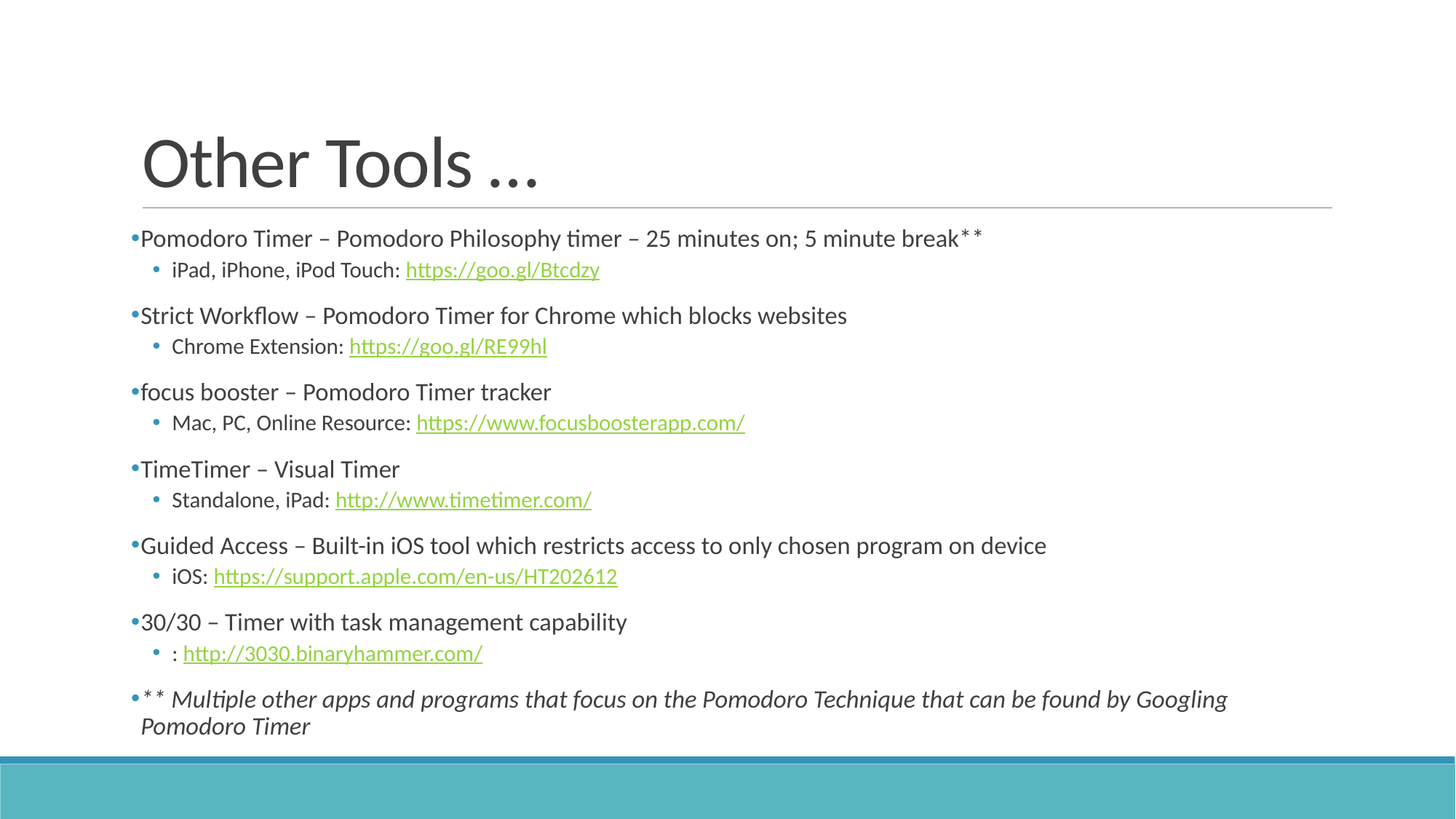

# Other Tools …
Pomodoro Timer – Pomodoro Philosophy timer – 25 minutes on; 5 minute break**
iPad, iPhone, iPod Touch: https://goo.gl/Btcdzy
Strict Workflow – Pomodoro Timer for Chrome which blocks websites
Chrome Extension: https://goo.gl/RE99hl
focus booster – Pomodoro Timer tracker
Mac, PC, Online Resource: https://www.focusboosterapp.com/
TimeTimer – Visual Timer
Standalone, iPad: http://www.timetimer.com/
Guided Access – Built-in iOS tool which restricts access to only chosen program on device
iOS: https://support.apple.com/en-us/HT202612
30/30 – Timer with task management capability
: http://3030.binaryhammer.com/
** Multiple other apps and programs that focus on the Pomodoro Technique that can be found by Googling Pomodoro Timer